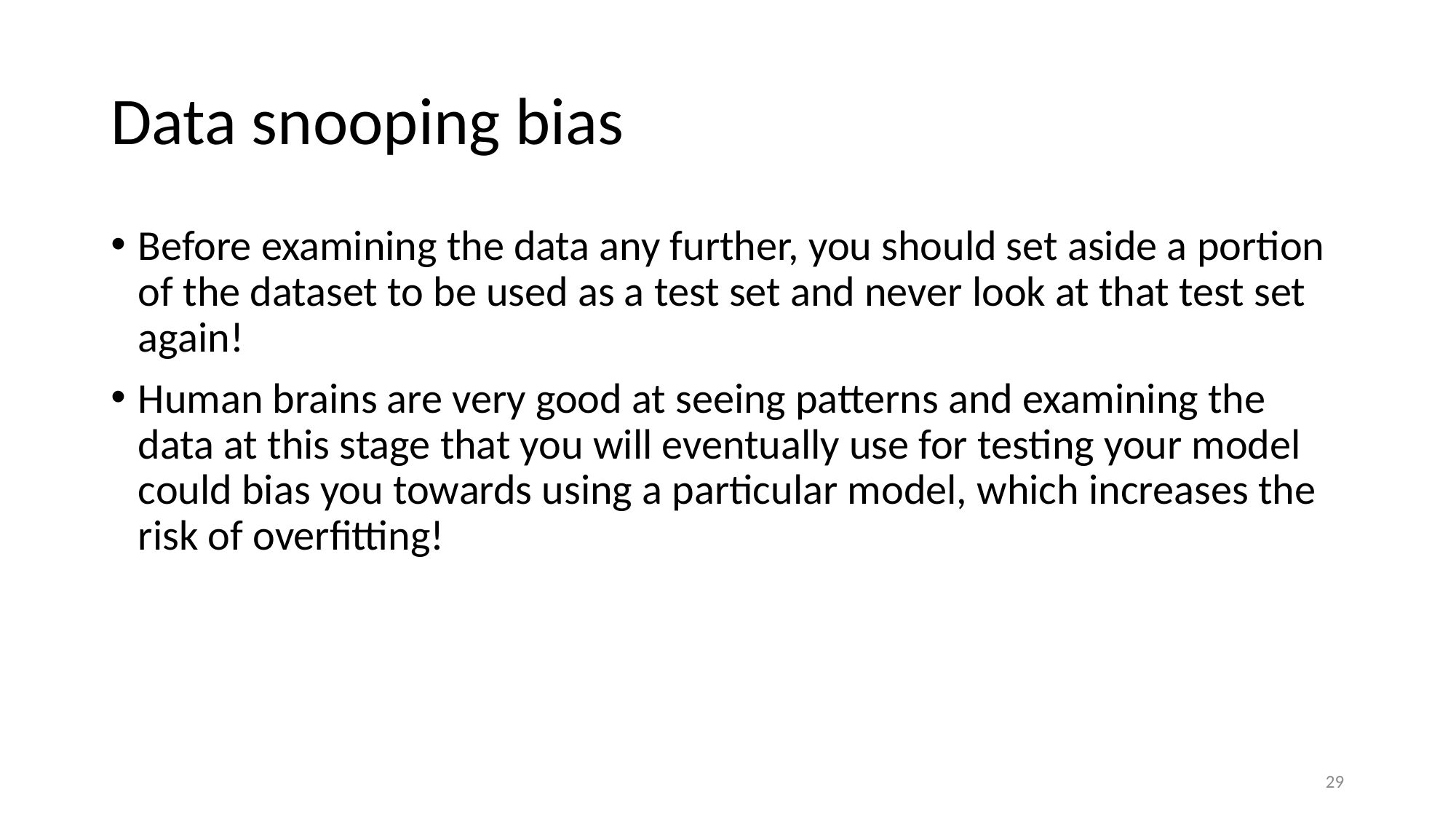

# Data snooping bias
Before examining the data any further, you should set aside a portion of the dataset to be used as a test set and never look at that test set again!
Human brains are very good at seeing patterns and examining the data at this stage that you will eventually use for testing your model could bias you towards using a particular model, which increases the risk of overfitting!
29